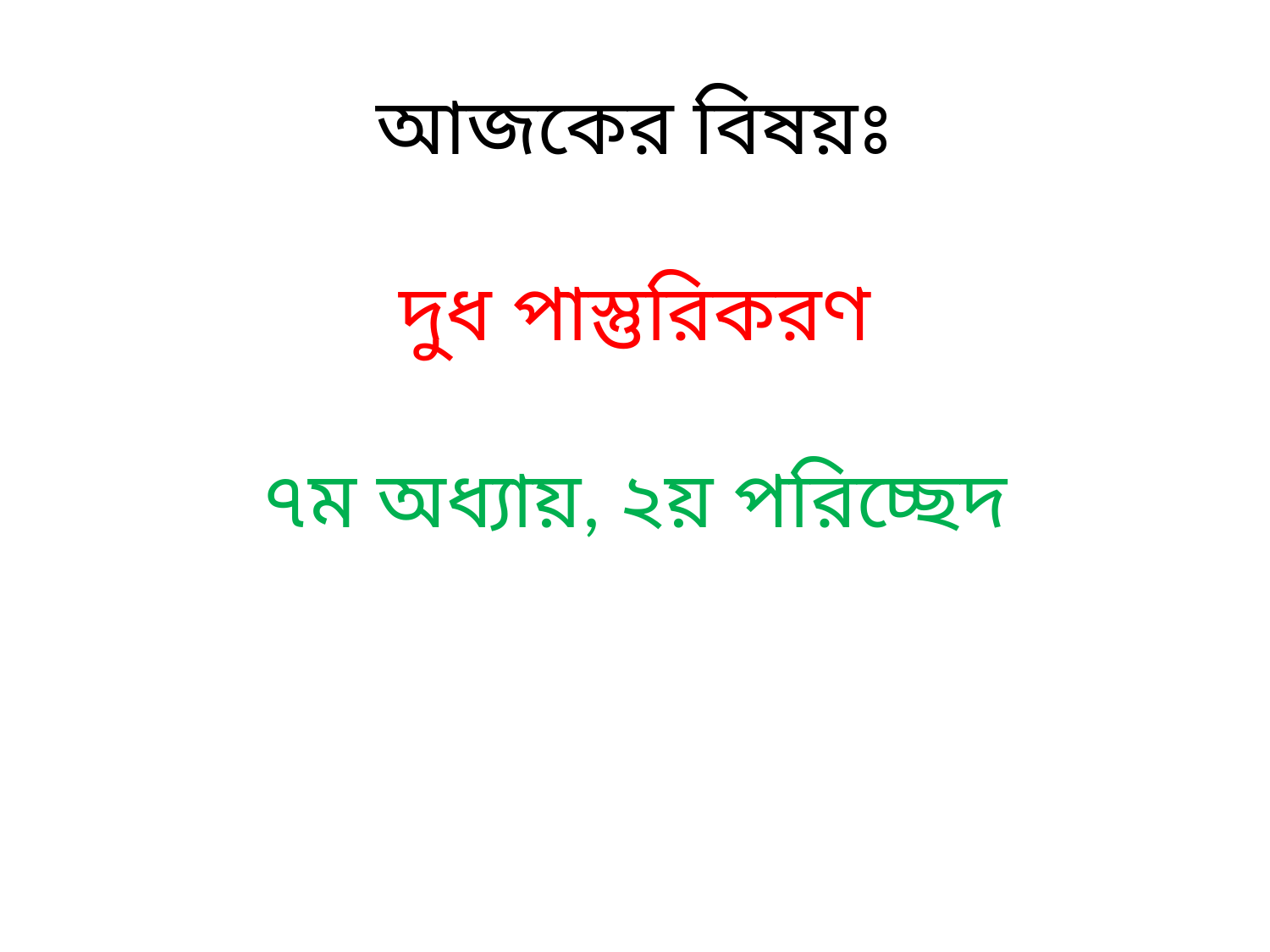

# আজকের বিষয়ঃ দুধ পাস্তুরিকরণ ৭ম অধ্যায়, ২য় পরিচ্ছেদ